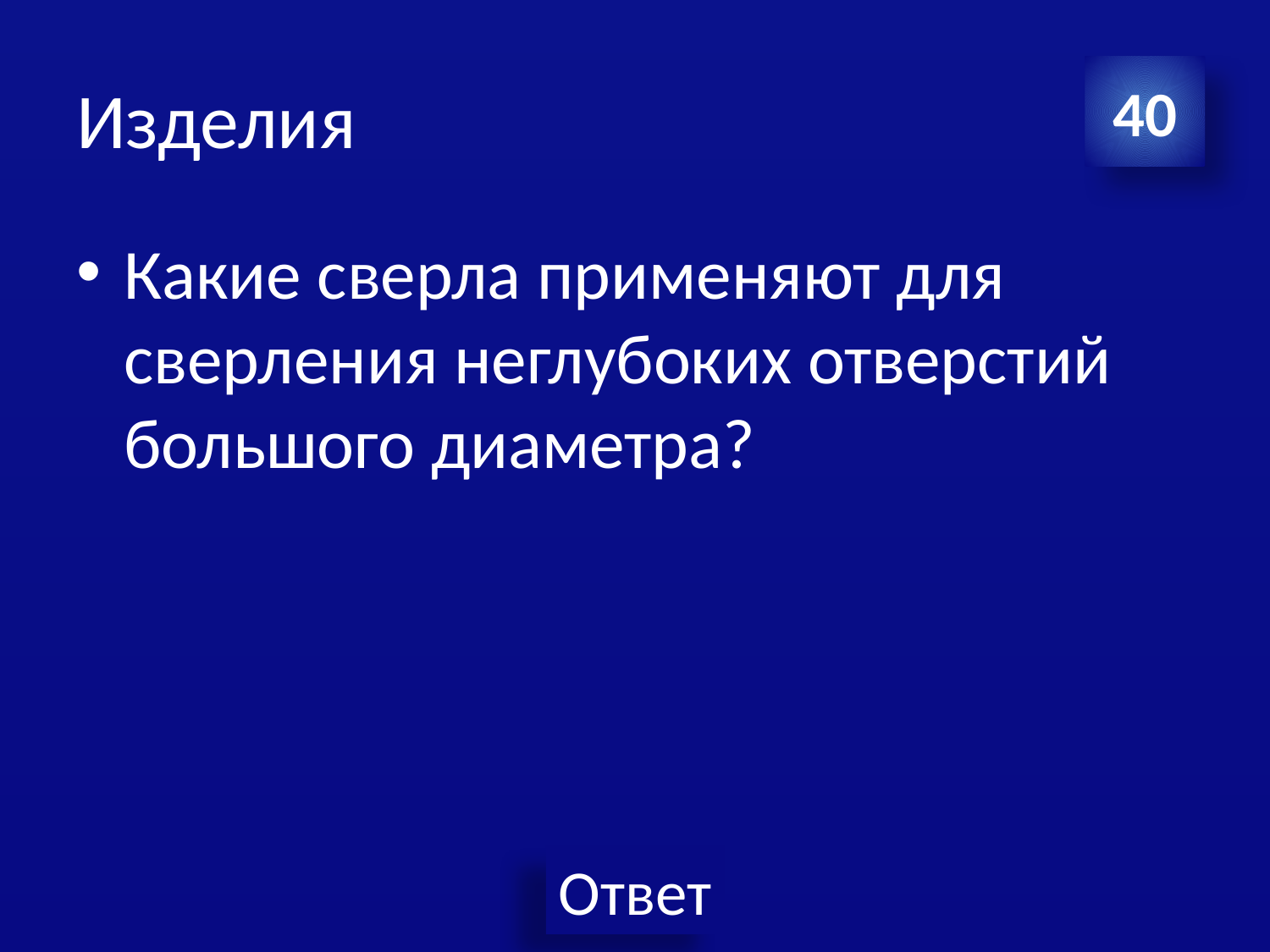

# Изделия
40
Какие сверла применяют для сверления неглубоких отверстий большого диаметра?